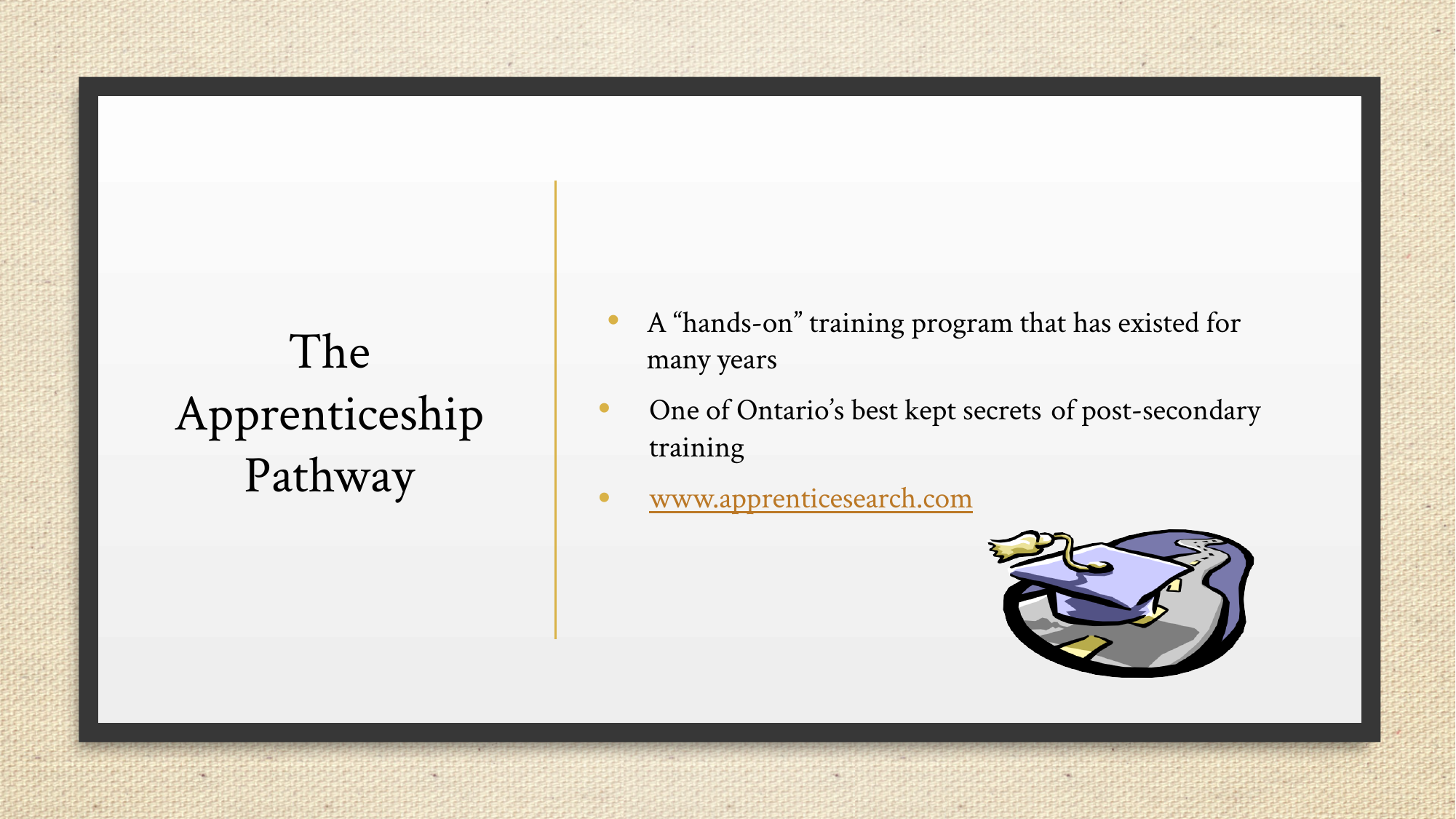

# The Apprenticeship Pathway
A “hands-on” training program that has existed for many years
One of Ontario’s best kept secrets of post-secondary training
www.apprenticesearch.com